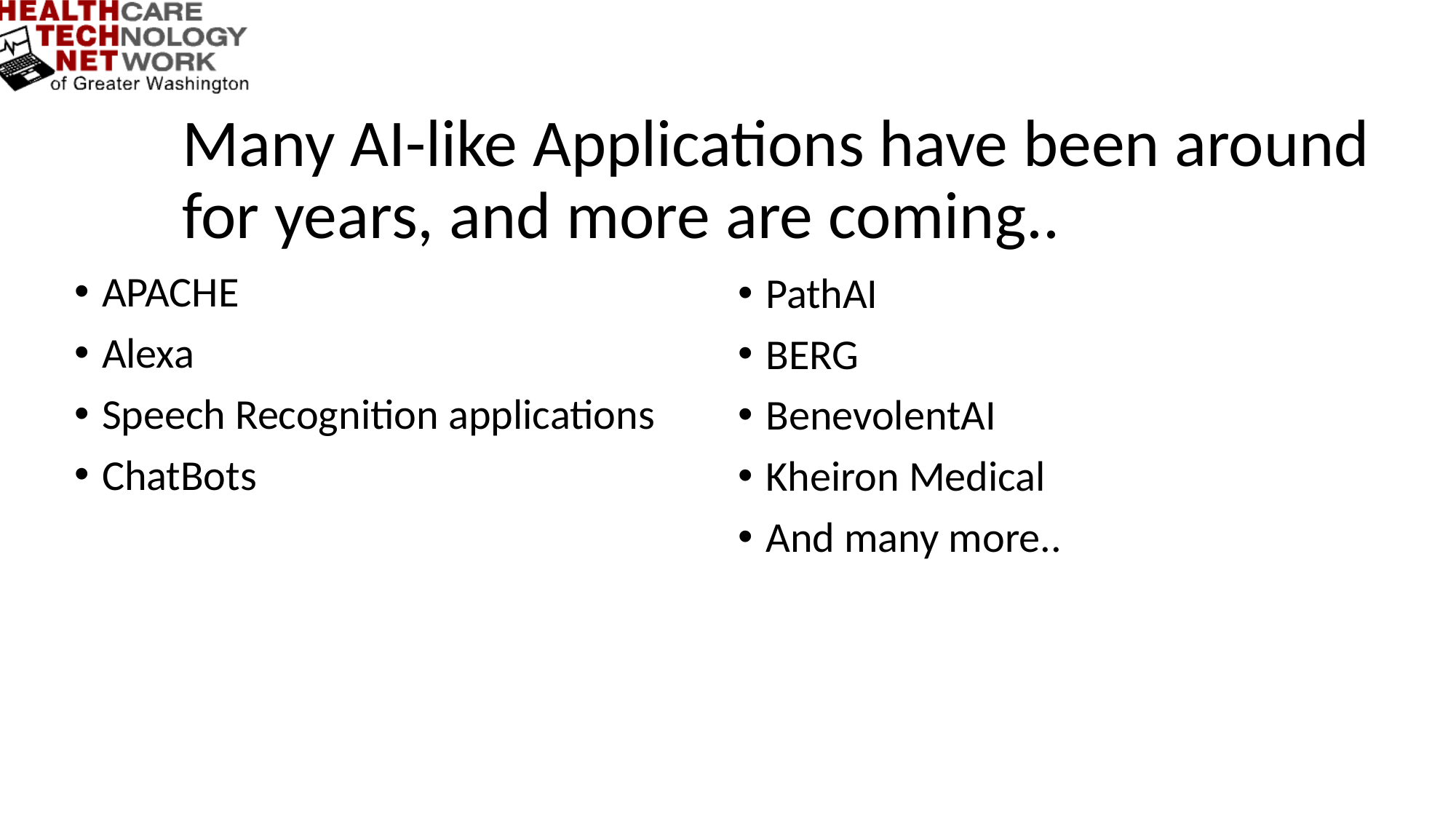

# Many AI-like Applications have been around for years, and more are coming..
APACHE
Alexa
Speech Recognition applications
ChatBots

PathAI
BERG
BenevolentAI
Kheiron Medical
And many more..